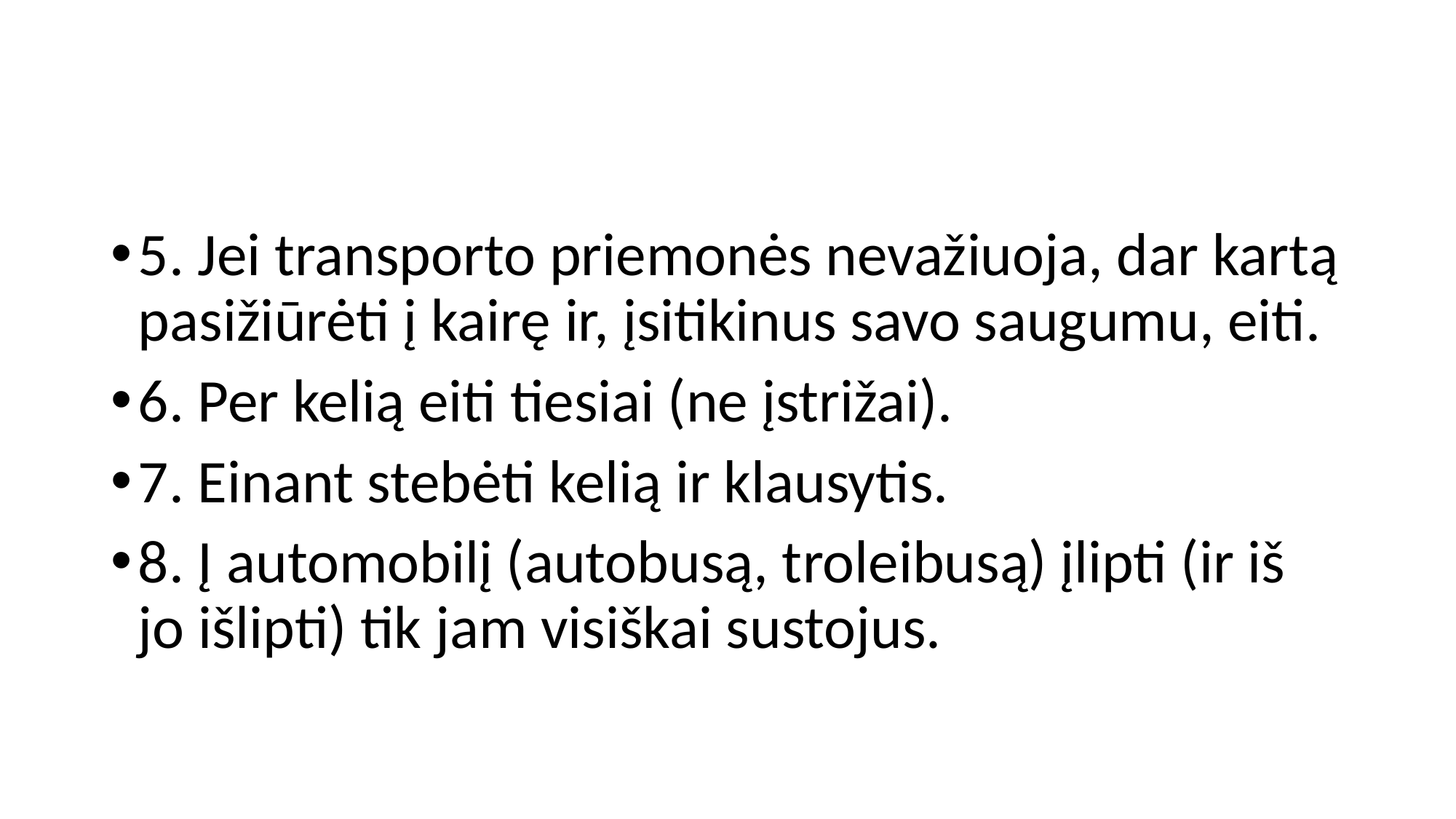

#
5. Jei transporto priemonės nevažiuoja, dar kartą pasižiūrėti į kairę ir, įsitikinus savo saugumu, eiti.
6. Per kelią eiti tiesiai (ne įstrižai).
7. Einant stebėti kelią ir klausytis.
8. Į automobilį (autobusą, troleibusą) įlipti (ir iš jo išlipti) tik jam visiškai sustojus.